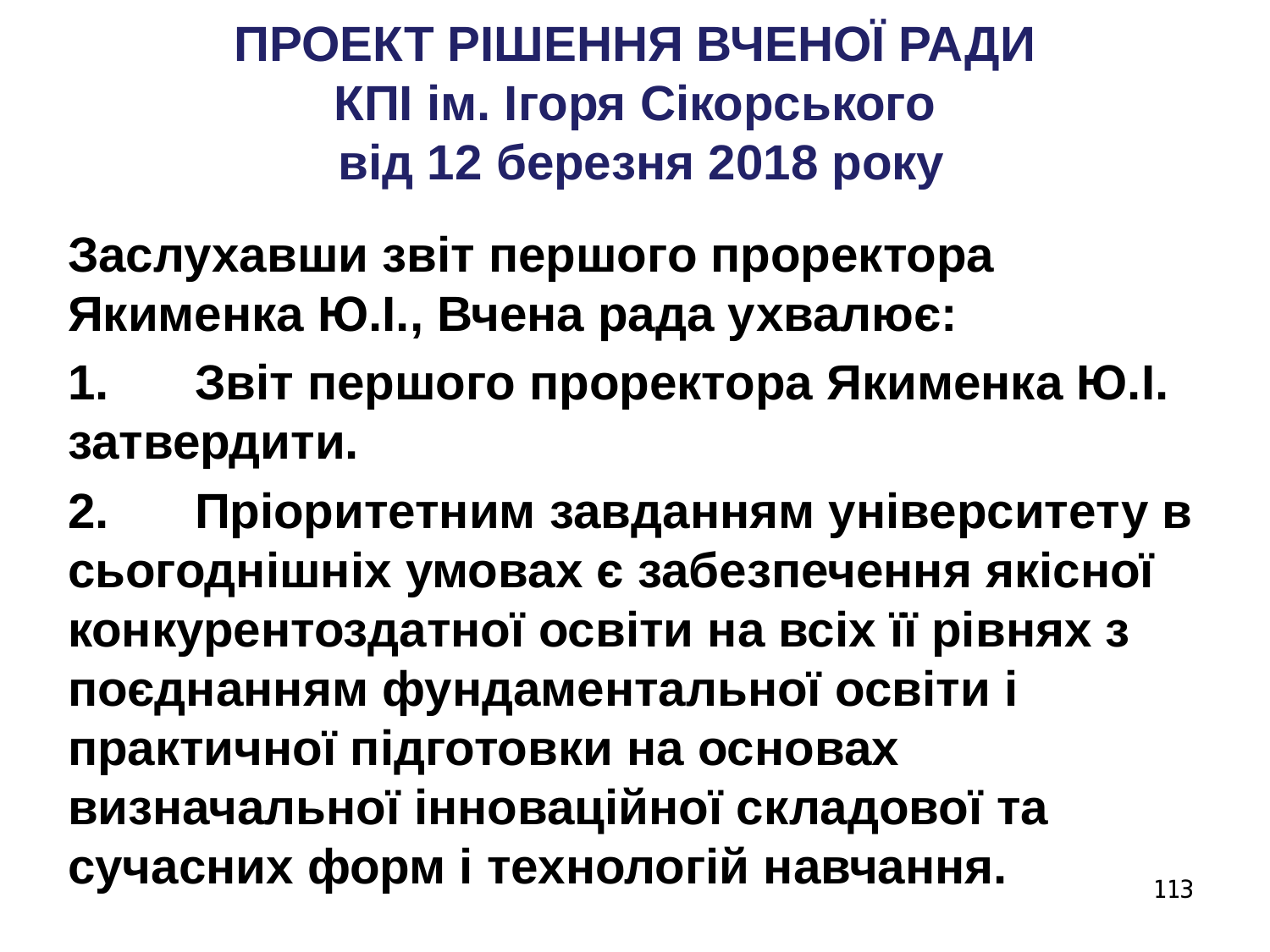

# ПРОЕКТ РІШЕННЯ ВЧЕНОЇ РАДИ КПІ ім. Ігоря Сікорського від 12 березня 2018 року
Заслухавши звіт першого проректора       Якименка Ю.І., Вчена рада ухвалює:
1.	Звіт першого проректора Якименка Ю.І. затвердити.
2.	Пріоритетним завданням університету в сьогоднішніх умовах є забезпечення якісної конкурентоздатної освіти на всіх її рівнях з поєднанням фундаментальної освіти і практичної підготовки на основах визначальної інноваційної складової та сучасних форм і технологій навчання.

113